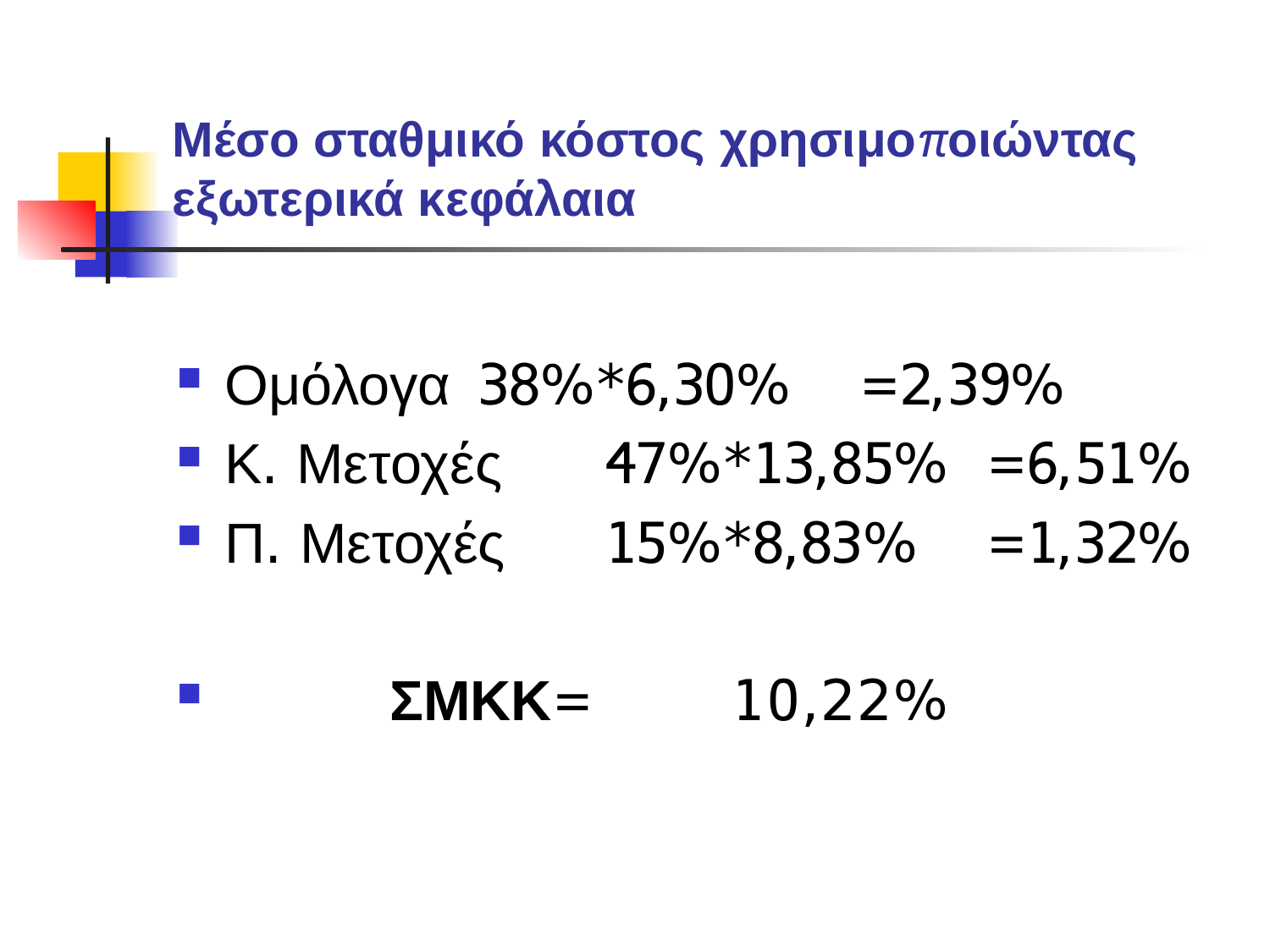

# Μέσο σταθμικό κόστος χρησιμοποιώντας εξωτερικά κεφάλαια

Ομόλογα	38%*6,30%	=2,39%
Κ. Μετοχές	47%*13,85%	=6,51%
Π. Μετοχές	15%*8,83%	=1,32%

          ΣΜΚΚ=		10,22%